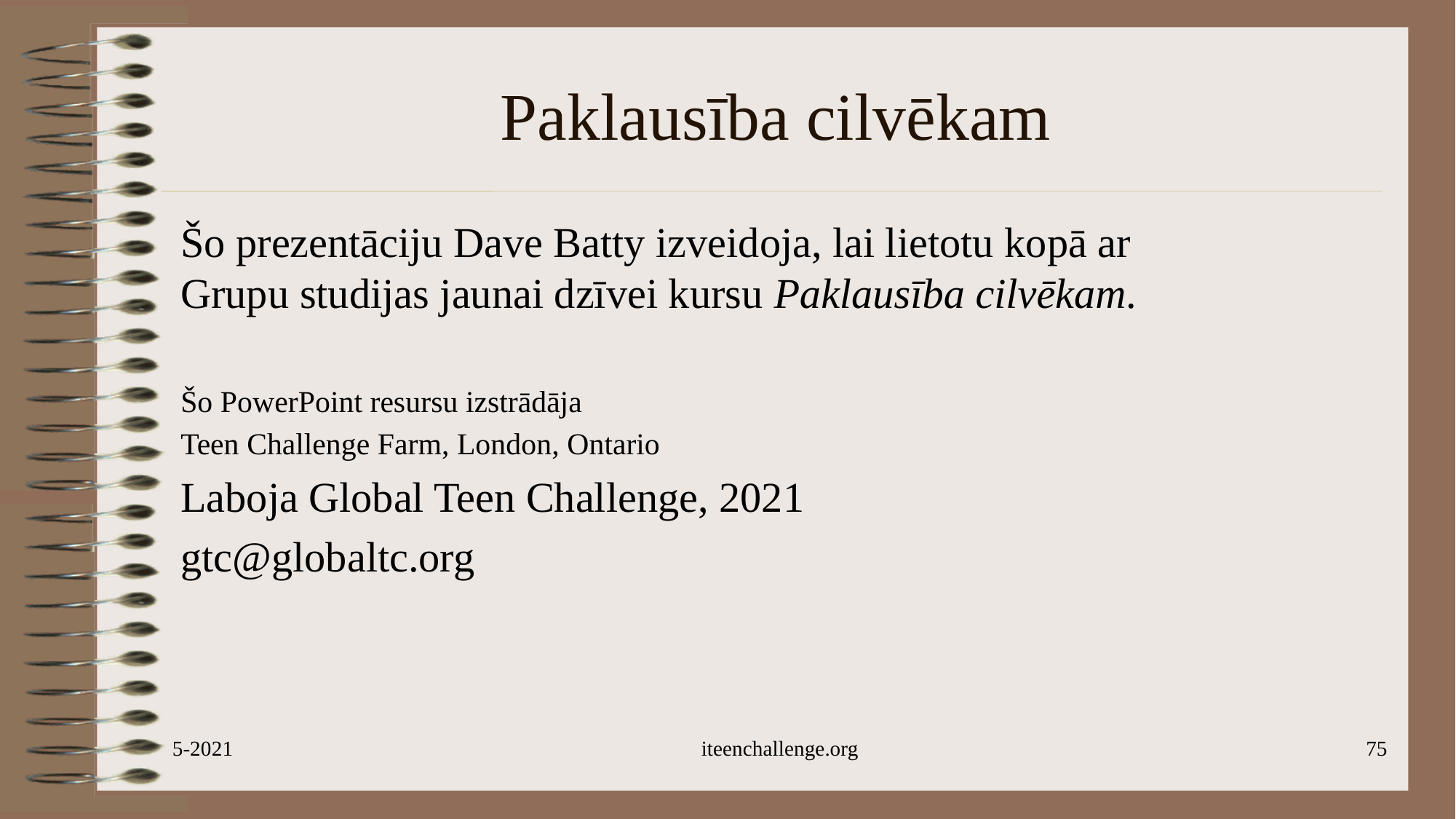

# Paklausība cilvēkam
Šo prezentāciju Dave Batty izveidoja, lai lietotu kopā ar
Grupu studijas jaunai dzīvei kursu Paklausība cilvēkam.

Šo PowerPoint resursu izstrādāja
Teen Challenge Farm, London, Ontario
Laboja Global Teen Challenge, 2021
gtc@globaltc.org

5-2021
iteenchallenge.org
75